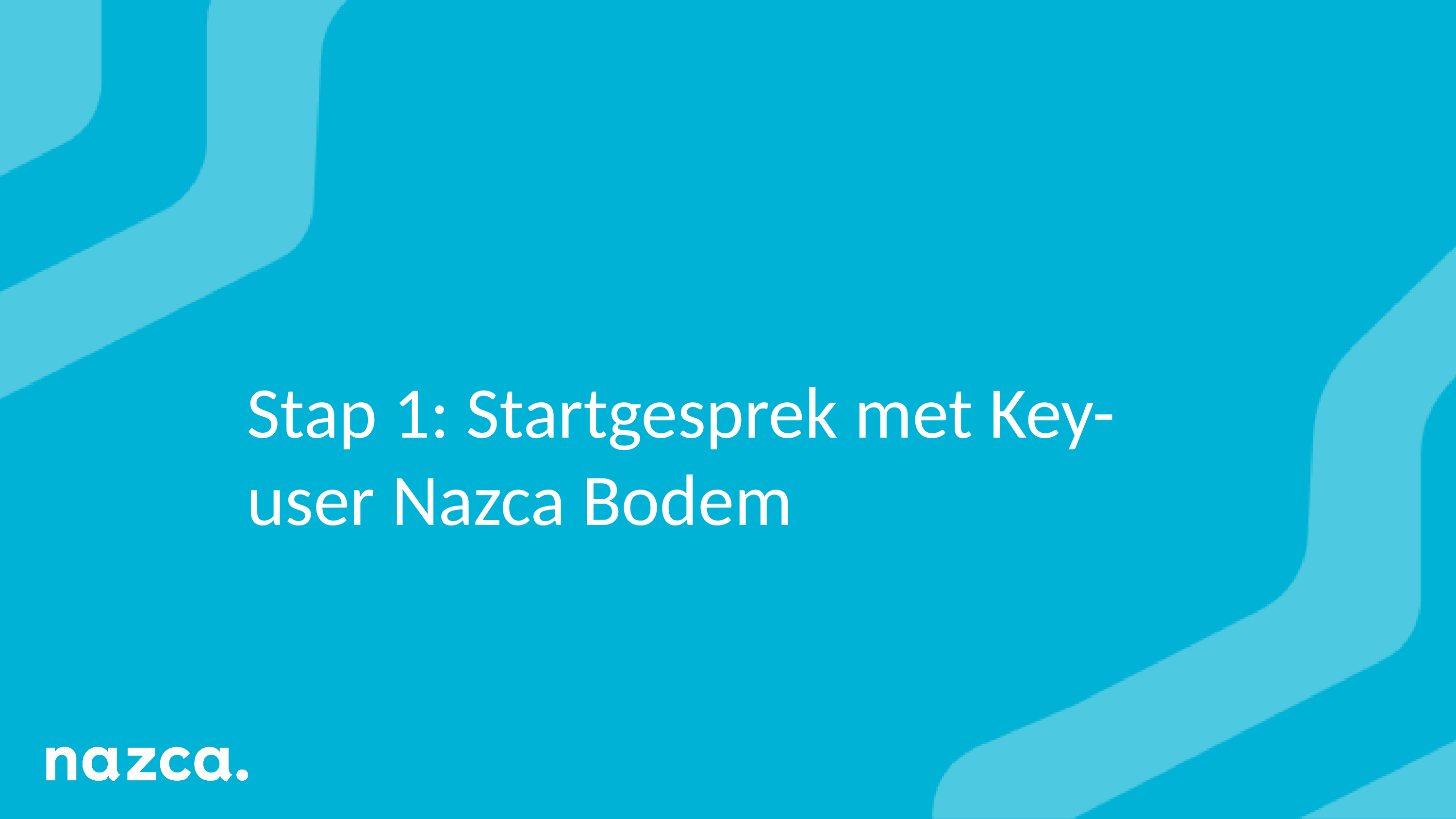

Stap 1: Startgesprek met Key-user Nazca Bodem